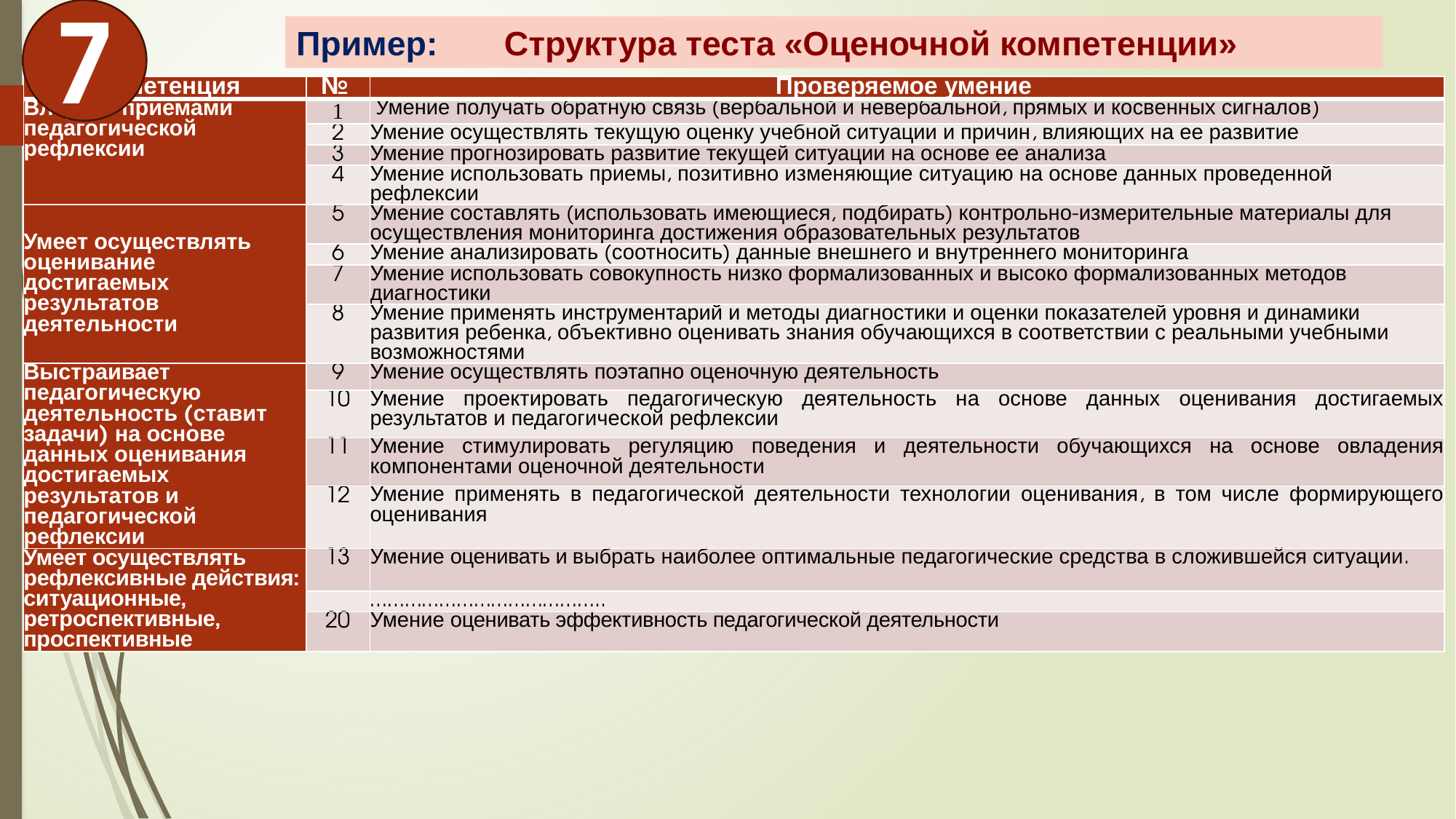

7
# Пример:       Структура теста «Оценочной компетенции»

| Компетенция | № | Проверяемое умение |
| --- | --- | --- |
| Владеет приемами педагогической рефлексии | 1 | Умение получать обратную связь (вербальной и невербальной, прямых и косвенных сигналов) |
|  | 2 | Умение осуществлять текущую оценку учебной ситуации и причин, влияющих на ее развитие |
|  | 3 | Умение прогнозировать развитие текущей ситуации на основе ее анализа |
|  | 4 | Умение использовать приемы, позитивно изменяющие ситуацию на основе данных проведенной рефлексии |
| Умеет осуществлять оценивание достигаемых результатов деятельности | 5 | Умение составлять (использовать имеющиеся, подбирать) контрольно-измерительные материалы для осуществления мониторинга достижения образовательных результатов |
|  | 6 | Умение анализировать (соотносить) данные внешнего и внутреннего мониторинга |
|  | 7 | Умение использовать совокупность низко формализованных и высоко формализованных методов диагностики |
|  | 8 | Умение применять инструментарий и методы диагностики и оценки показателей уровня и динамики развития ребенка, объективно оценивать знания обучающихся в соответствии с реальными учебными возможностями |
| Выстраивает педагогическую деятельность (ставит задачи) на основе данных оценивания достигаемых результатов и педагогической рефлексии | 9 | Умение осуществлять поэтапно оценочную деятельность |
|  | 10 | Умение проектировать педагогическую деятельность на основе данных оценивания достигаемых результатов и педагогической рефлексии |
|  | 11 | Умение стимулировать регуляцию поведения и деятельности обучающихся на основе овладения компонентами оценочной деятельности |
|  | 12 | Умение применять в педагогической деятельности технологии оценивания, в том числе формирующего оценивания |
| Умеет осуществлять рефлексивные действия: ситуационные, ретроспективные, проспективные | 13 | Умение оценивать и выбрать наиболее оптимальные педагогические средства в сложившейся ситуации. |
|  |  | ………………………………….. |
|  | 20 | Умение оценивать эффективность педагогической деятельности |
18